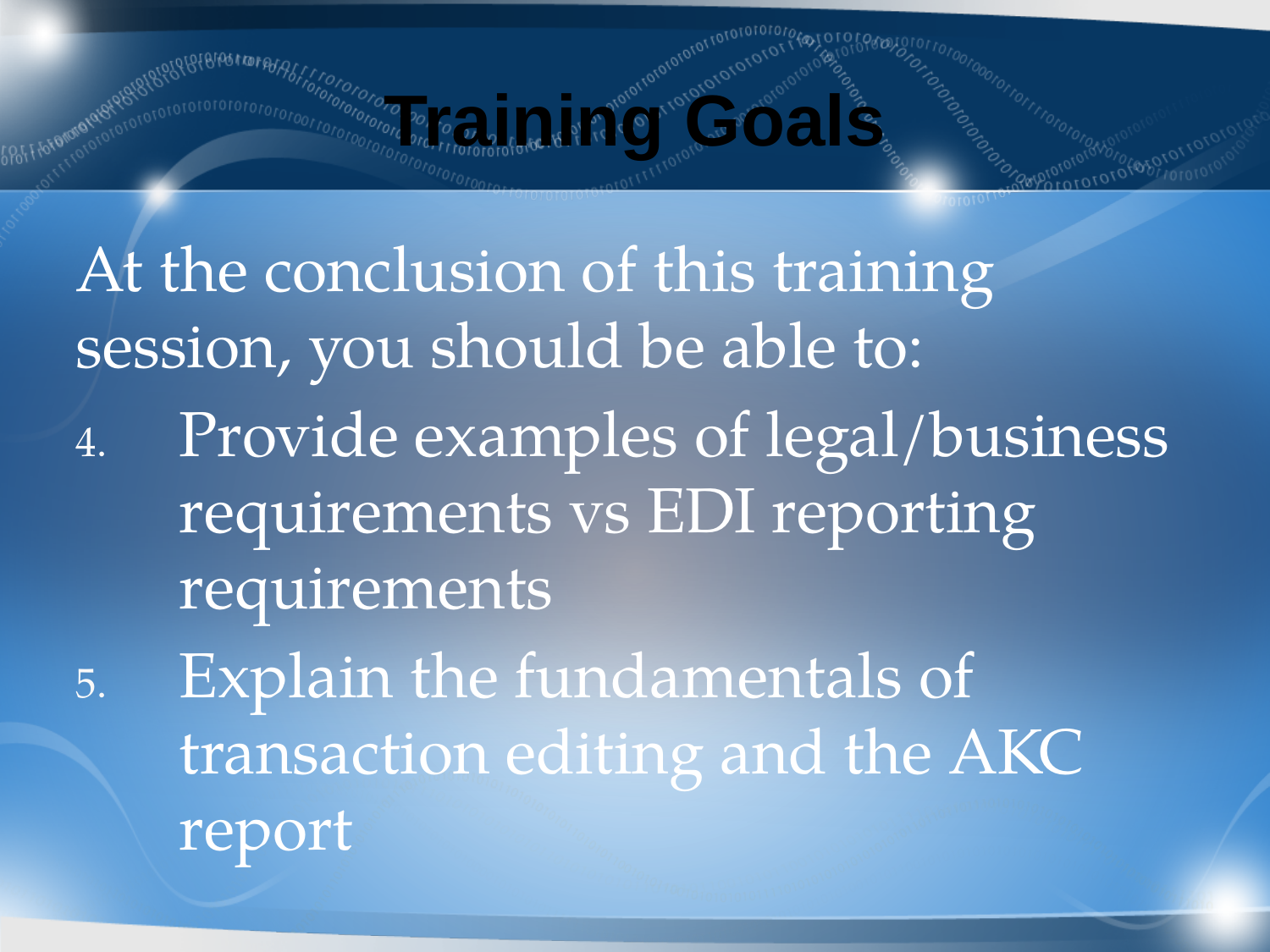

# Training Goals
At the conclusion of this training session, you should be able to:
Provide examples of legal/business requirements vs EDI reporting requirements
Explain the fundamentals of transaction editing and the AKC report
5